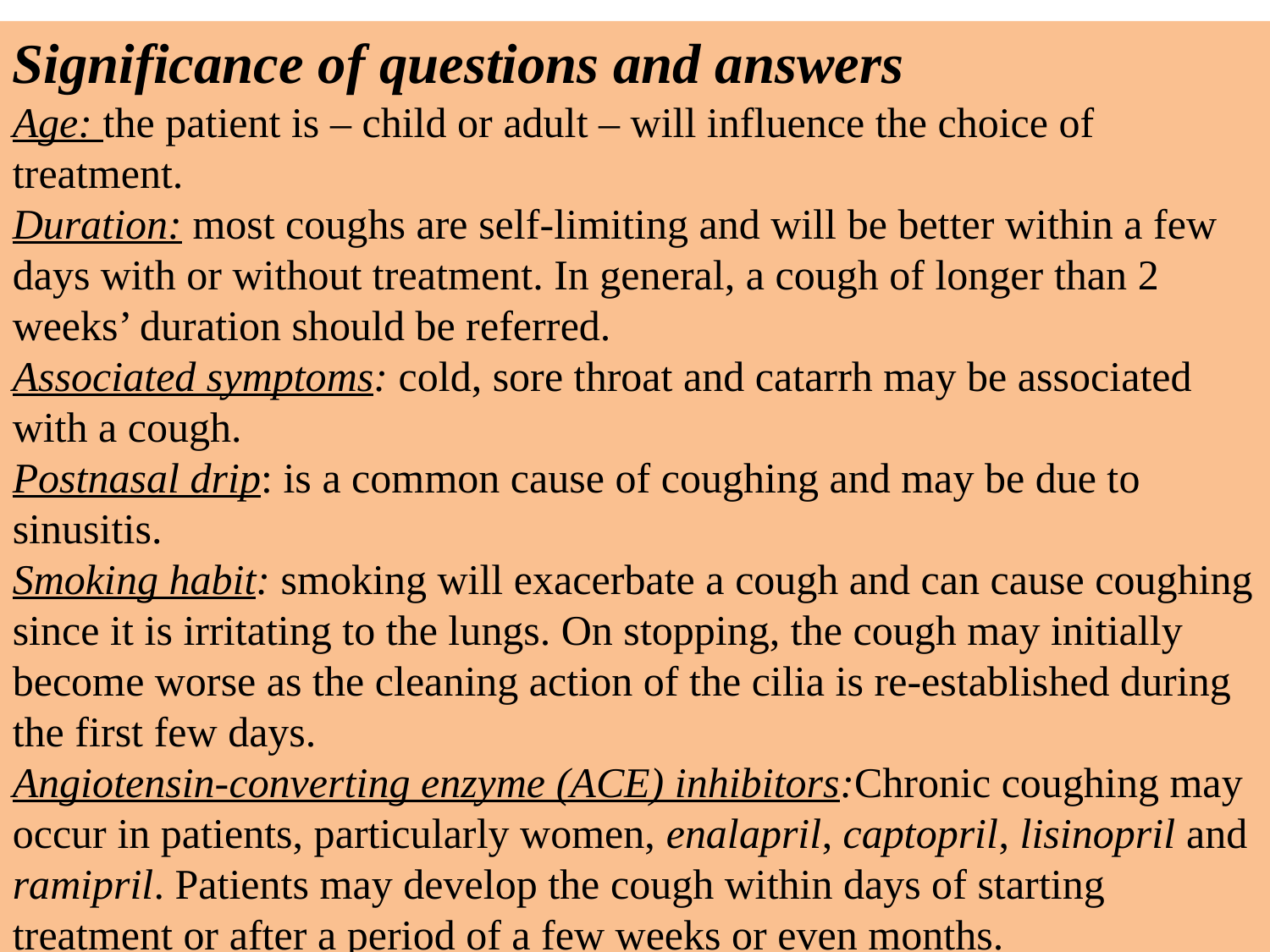

Significance of questions and answers
Age: the patient is – child or adult – will influence the choice of treatment.
Duration: most coughs are self-limiting and will be better within a few days with or without treatment. In general, a cough of longer than 2 weeks’ duration should be referred.
Associated symptoms: cold, sore throat and catarrh may be associated with a cough.
Postnasal drip: is a common cause of coughing and may be due to sinusitis.
Smoking habit: smoking will exacerbate a cough and can cause coughing since it is irritating to the lungs. On stopping, the cough may initially become worse as the cleaning action of the cilia is re-established during the first few days.
Angiotensin-converting enzyme (ACE) inhibitors:Chronic coughing may occur in patients, particularly women, enalapril, captopril, lisinopril and ramipril. Patients may develop the cough within days of starting treatment or after a period of a few weeks or even months.